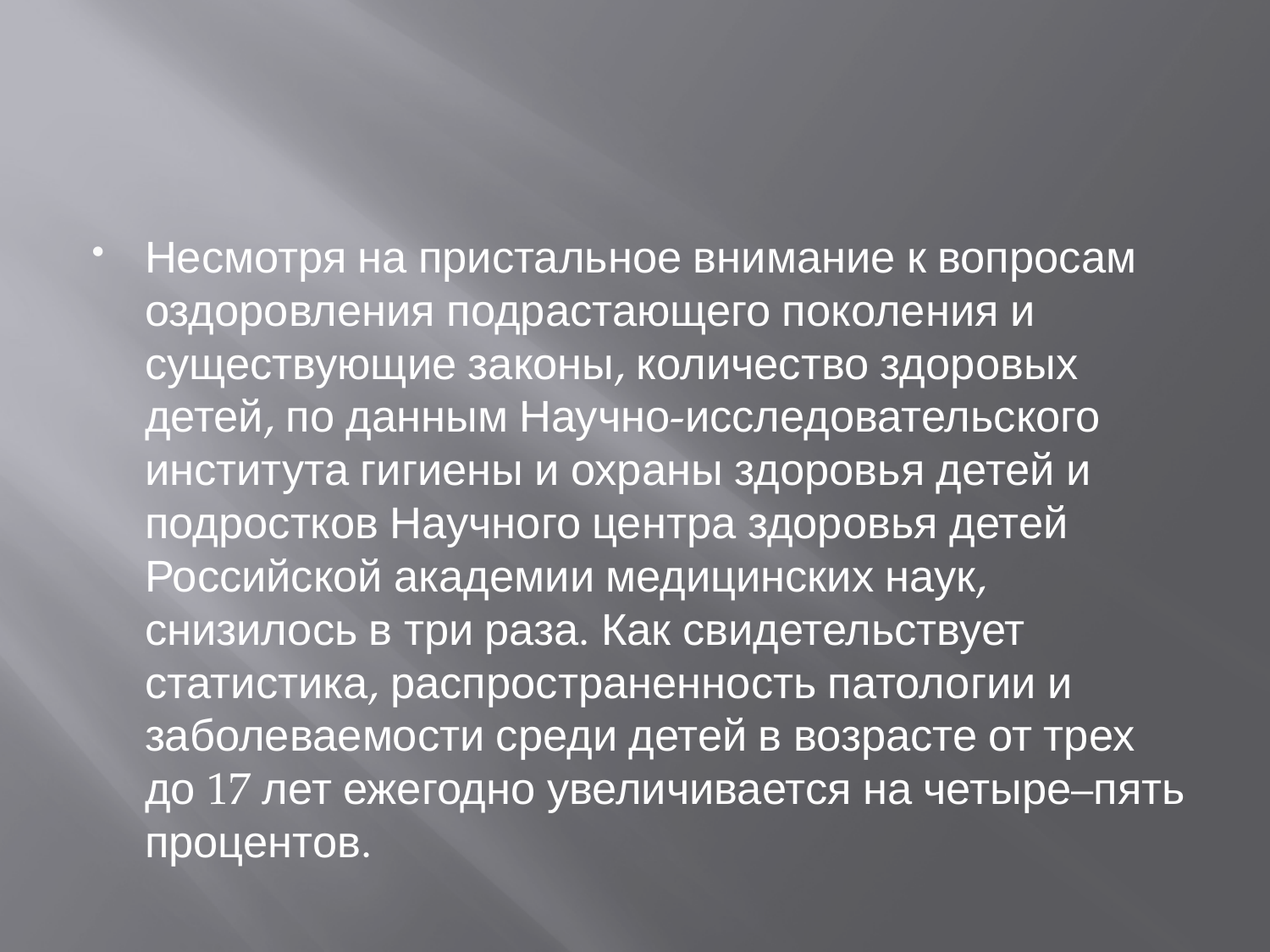

#
Несмотря на пристальное внимание к вопросам оздоровления подрастающего поколения и существующие законы, количество здоровых детей, по данным Научно-исследовательского института гигиены и охраны здоровья детей и подростков Научного центра здоровья детей Российской академии медицинских наук, снизилось в три раза. Как свидетельствует статистика, распространенность патологии и заболеваемости среди детей в возрасте от трех до 17 лет ежегодно увеличивается на четыре–пять процентов.